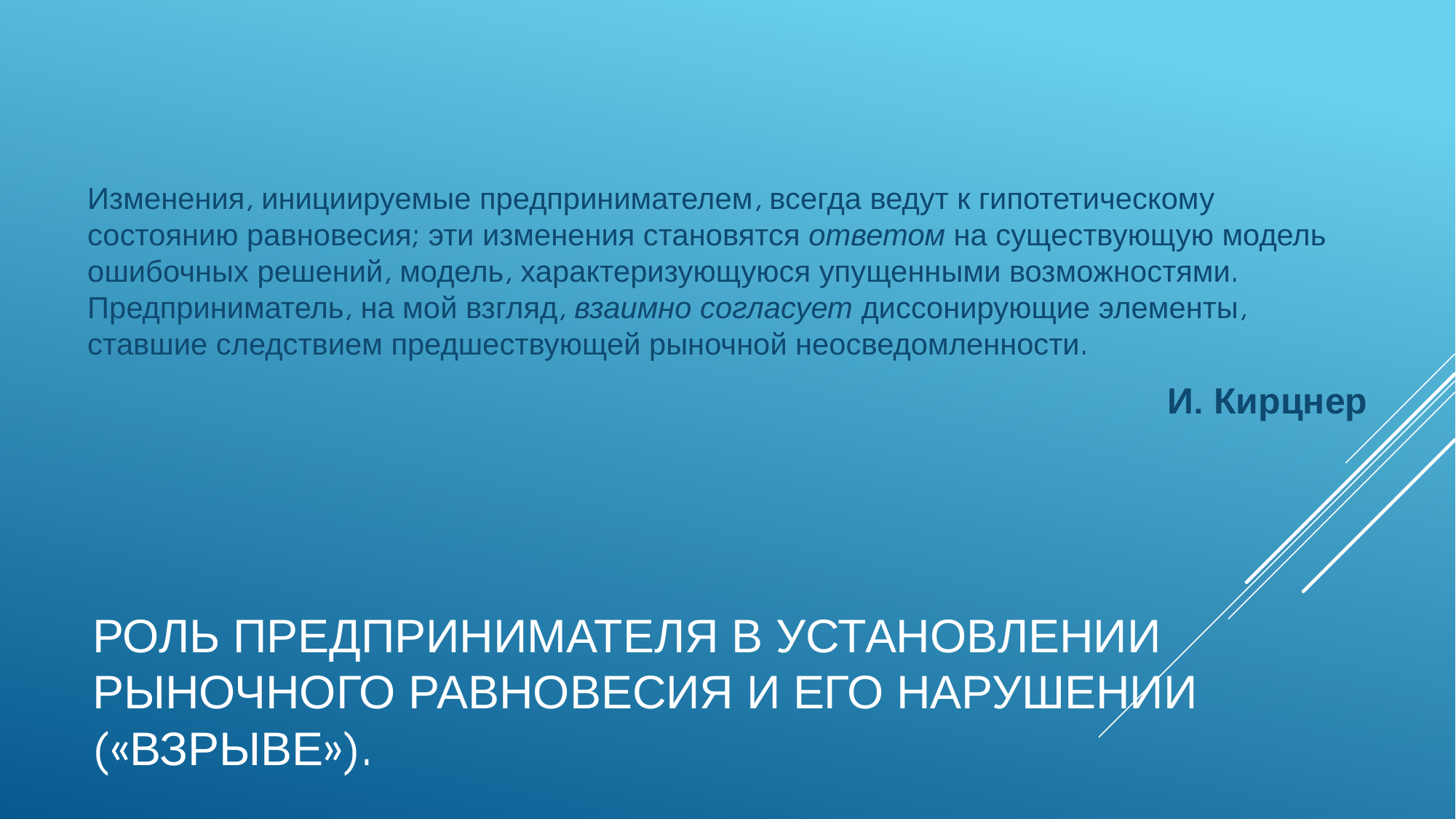

Изменения, инициируемые предпринимателем, всегда ведут к гипотетическому состоянию равновесия; эти изменения становятся ответом на существующую модель ошибочных решений, модель, характеризующуюся упущенными возможностями. Предприниматель, на мой взгляд, взаимно согласует диссонирующие элементы, ставшие следствием предшествующей рыночной неосведомленности.
И. Кирцнер
# Роль предпринимателя в установлении рыночного равновесия и его нарушении («взрыве»).